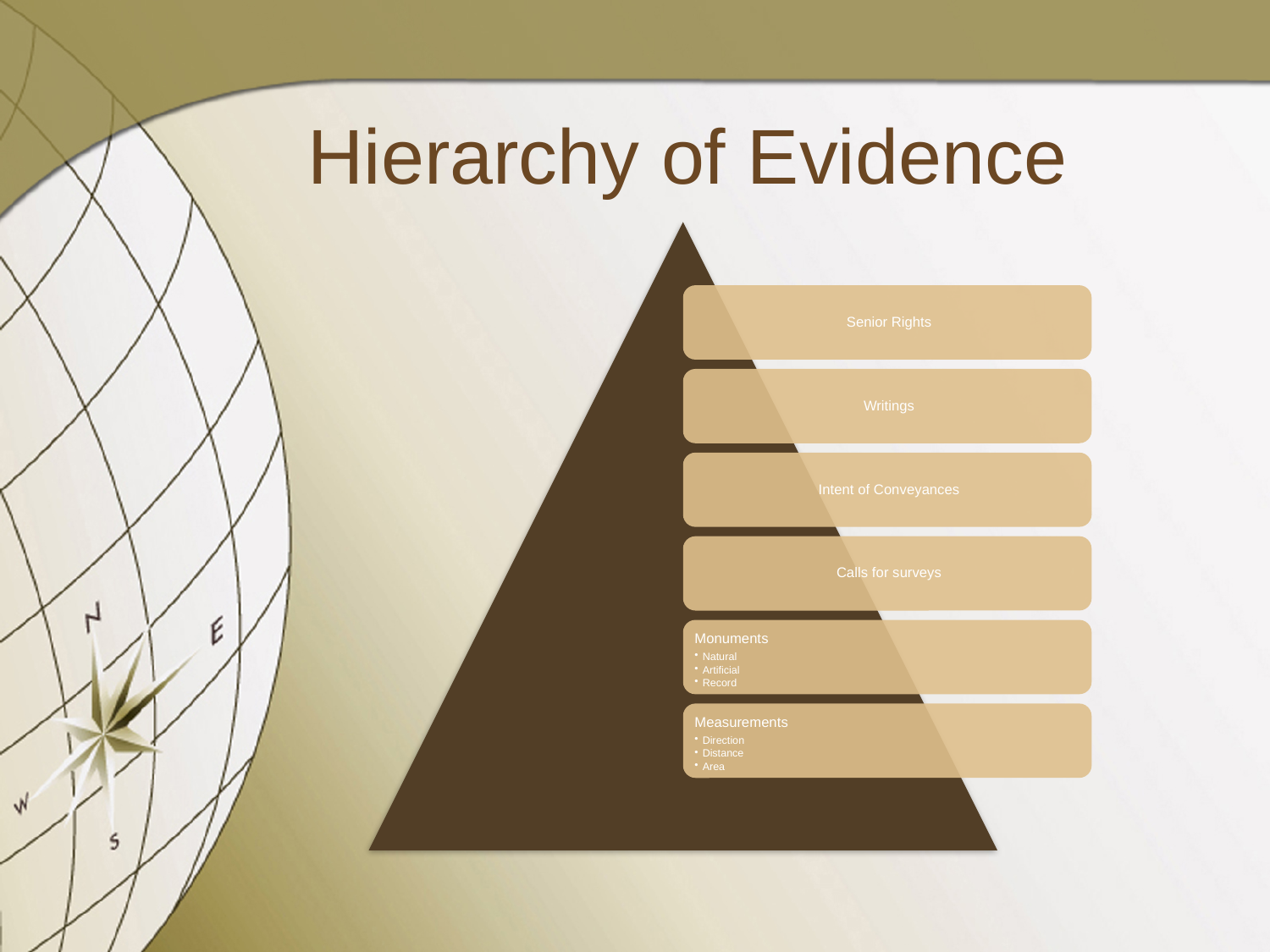

# Hierarchy of Evidence
Senior Rights
Writings
Intent of Conveyances
Calls for surveys
Monuments
Natural
Artificial
Record
Measurements
Direction
Distance
Area